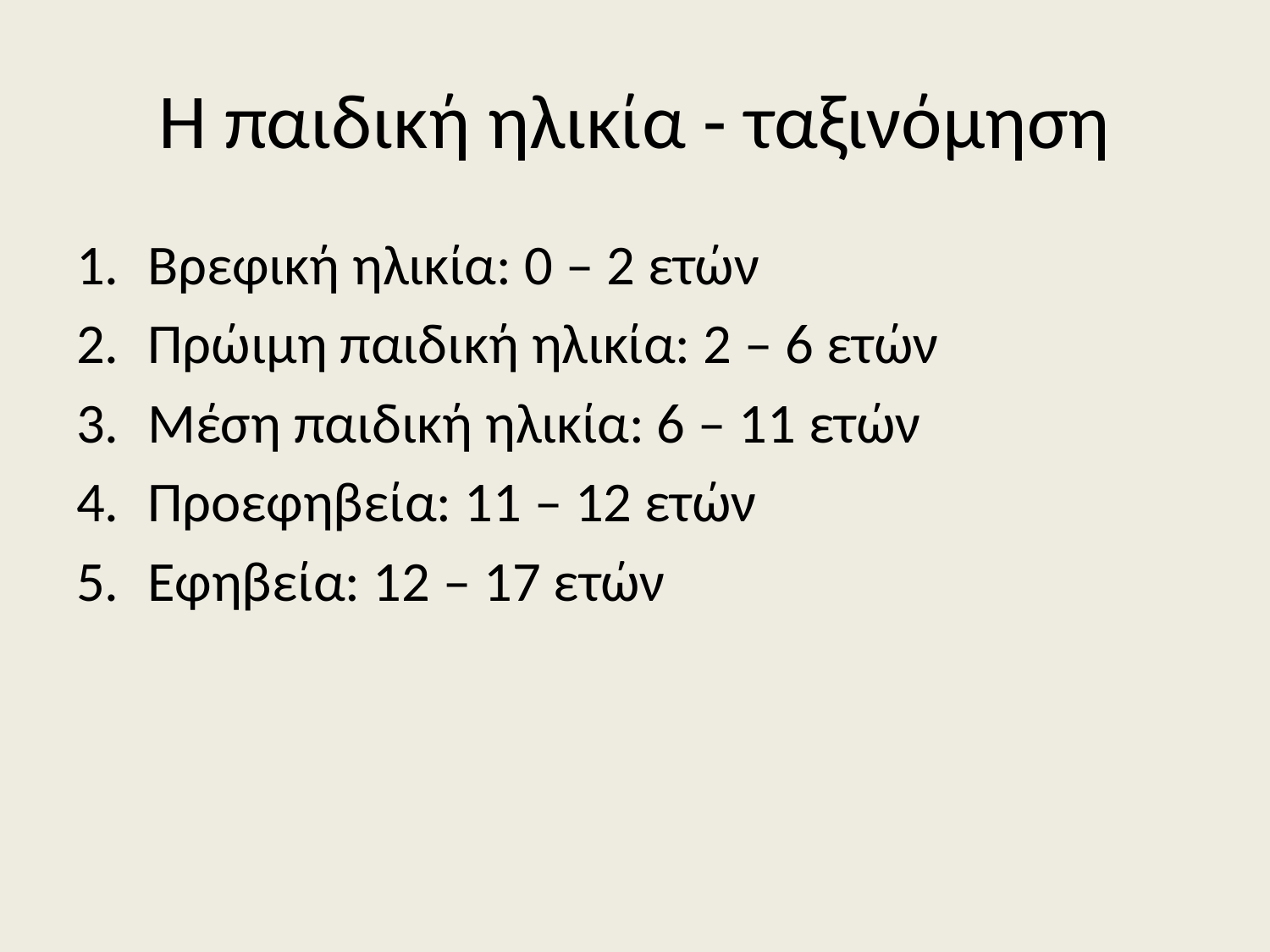

# Η παιδική ηλικία - ταξινόμηση
Βρεφική ηλικία: 0 – 2 ετών
Πρώιμη παιδική ηλικία: 2 – 6 ετών
Μέση παιδική ηλικία: 6 – 11 ετών
Προεφηβεία: 11 – 12 ετών
Εφηβεία: 12 – 17 ετών